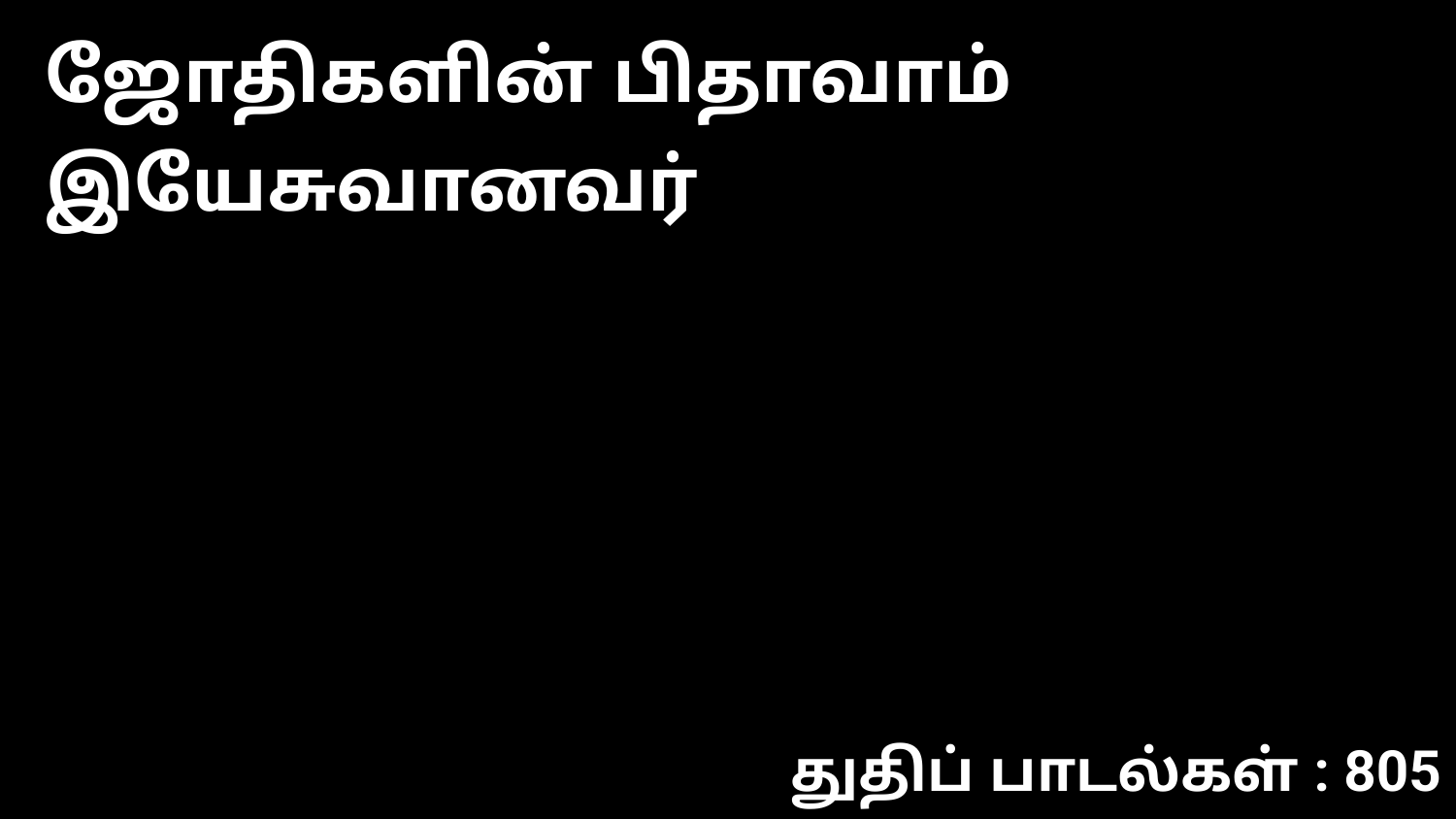

ஜோதிகளின் பிதாவாம் இயேசுவானவர்
துதிப் பாடல்கள் : 805